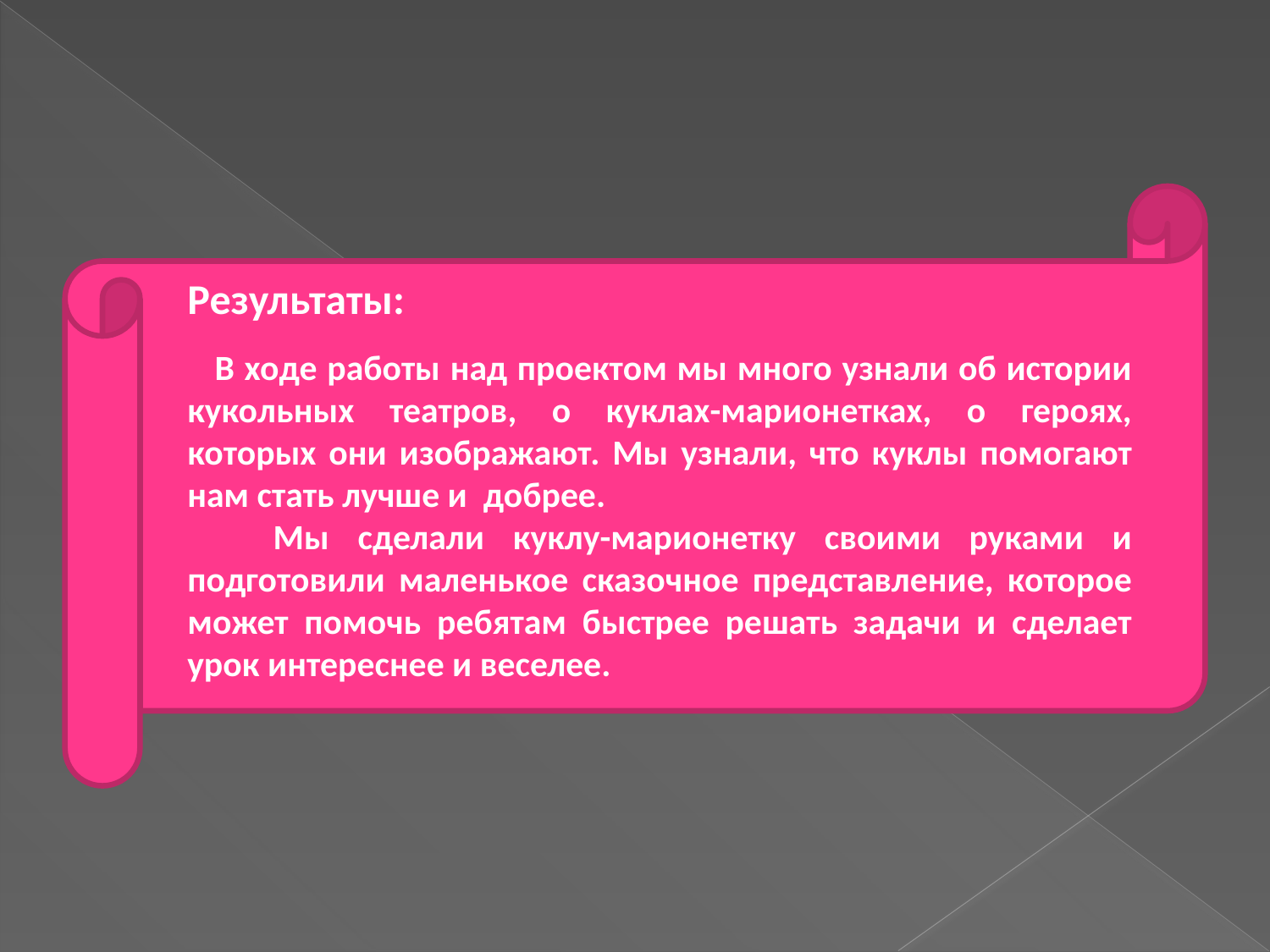

Результаты:

   В ходе работы над проектом мы много узнали об истории кукольных театров, о куклах-марионетках, о героях, которых они изображают. Мы узнали, что куклы помогают нам стать лучше и  добрее.
   Мы сделали куклу-марионетку своими руками и подготовили маленькое сказочное представление, которое может помочь ребятам быстрее решать задачи и сделает урок интереснее и веселее.